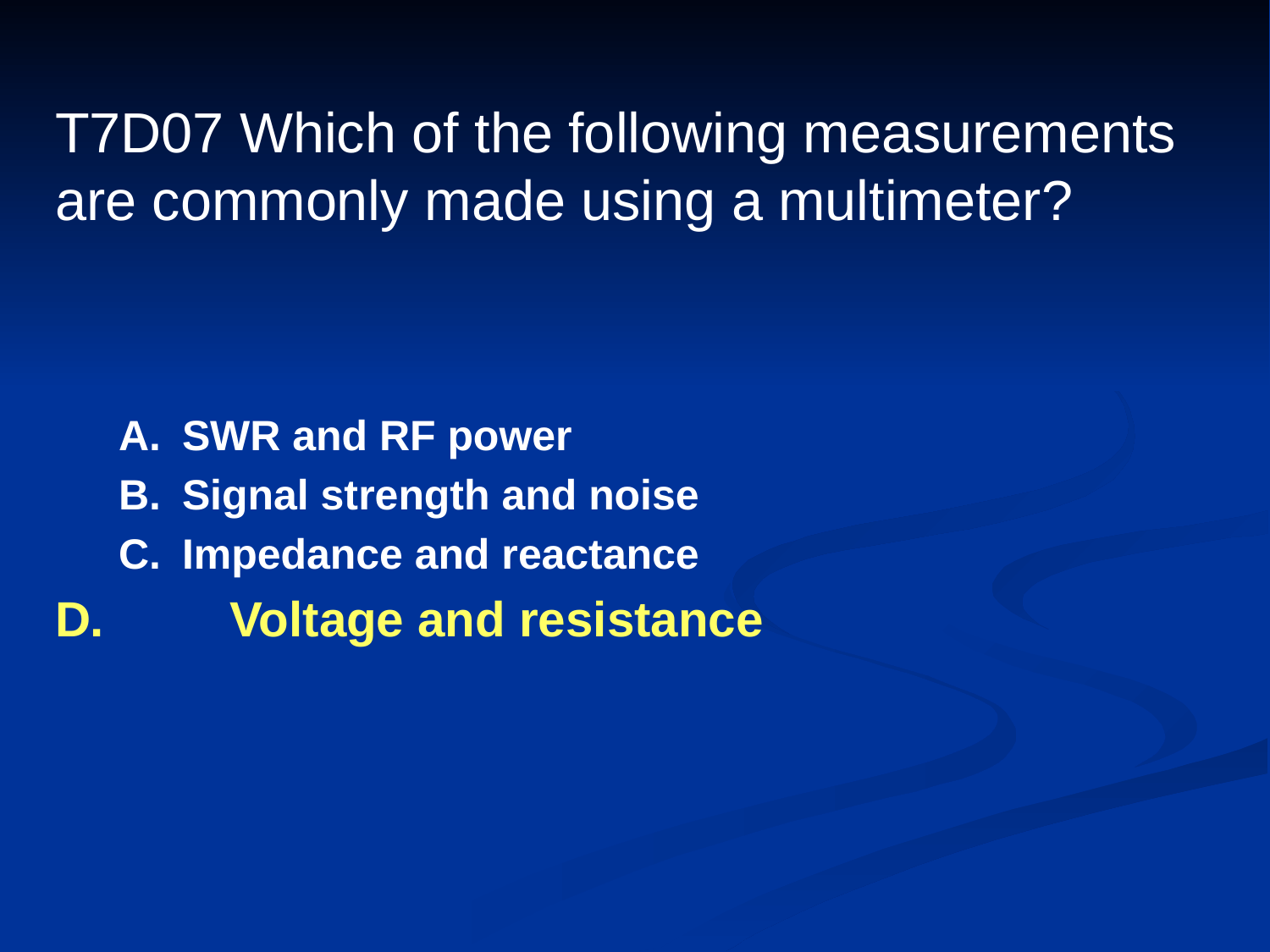

# T7D07 Which of the following measurements are commonly made using a multimeter?
A.	SWR and RF power
B.	Signal strength and noise
C.	Impedance and reactance
D.	Voltage and resistance